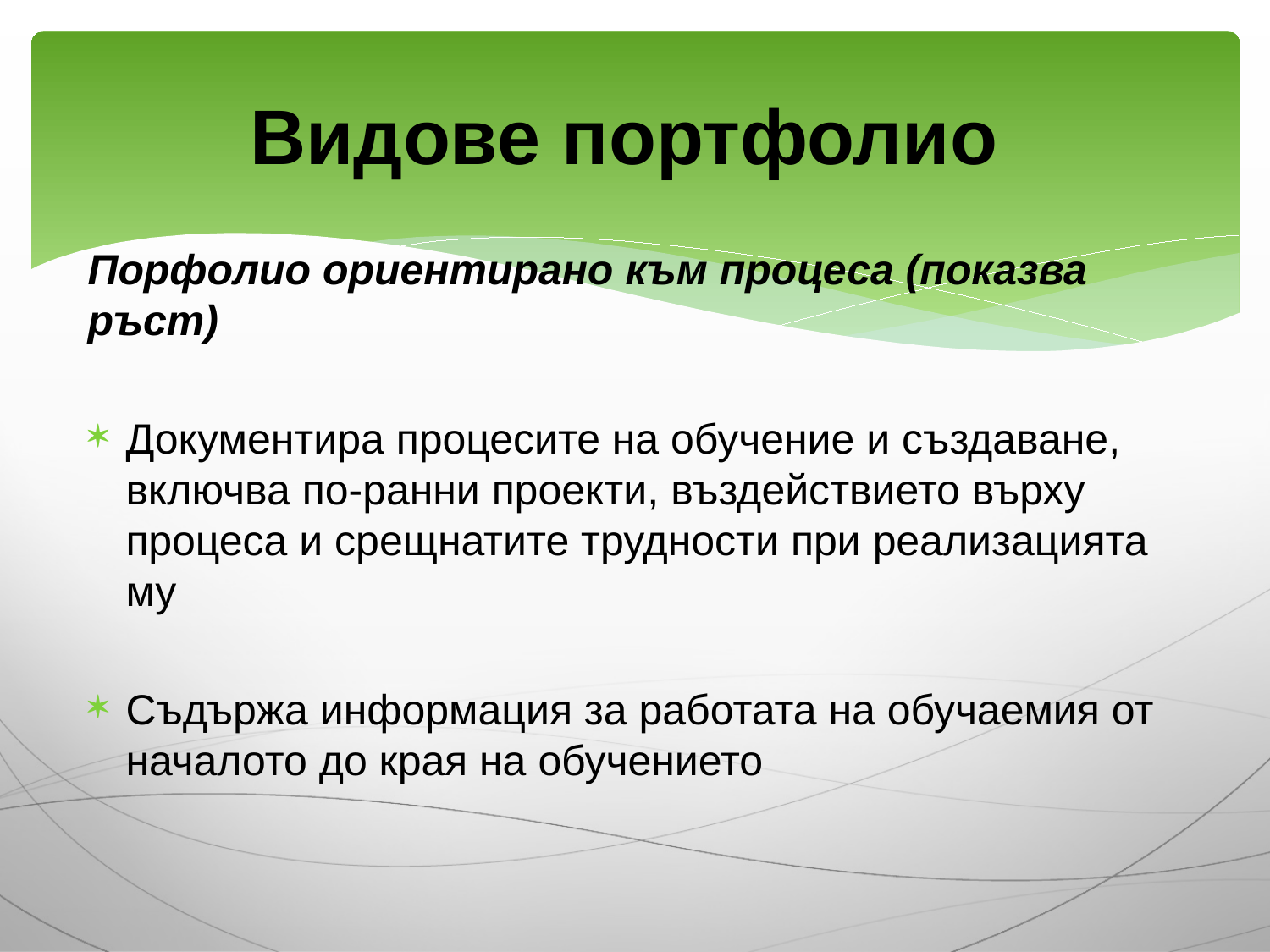

# Видове портфолио
Порфолио ориентирано към процеса (показва ръст)

Документира процесите на обучение и създаване, включва по-ранни проекти, въздействието върху процеса и срещнатите трудности при реализацията му

Съдържа информация за работата на обучаемия от началото до края на обучението